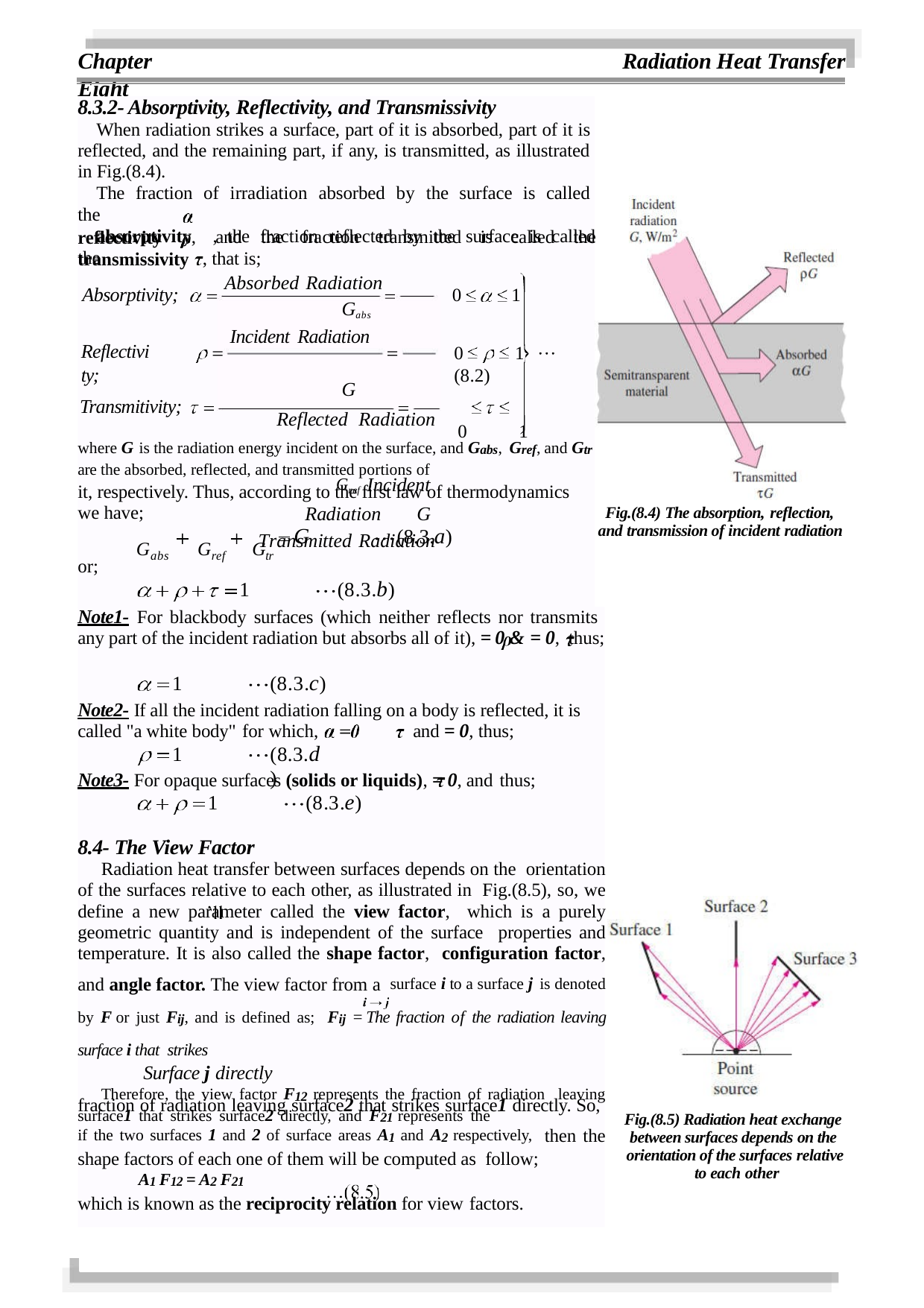

Chapter Eight
Radiation Heat Transfer

8.3.2- Absorptivity, Reflectivity, and Transmissivity
When radiation strikes a surface, part of it is absorbed, part of it is  reflected, and the remaining part, if any, is transmitted, as illustrated  in Fig.(8.4).
The  fraction  of  irradiation  absorbed  by  the  surface  is  called  the
absorptivity    , the  fraction  reflected  by  the  surface  is  called the

reflectivity  transmissivity
Absorptivity;
,	and	the	fraction	transmitted	is	called	the
, that is;

Absorbed Radiation	Gabs  Incident Radiation		G
Reflected  Radiation		Gref  Incident  Radiation	G  Transmitted Radiation			Gtr  Incident  Radiation		G

0	1

0	1	(8.2)

0	1

Reflectivi ty;

Transmitivity;

where G is the radiation energy incident on the surface, and Gabs,  Gref, and Gtr are the absorbed, reflected, and transmitted portions of
it, respectively. Thus, according to the first law of thermodynamics  we have;
Fig.(8.4) The absorption, reflection,
and transmission of incident radiation
G	(8.3.a)
Gabs	Gref	Gtr

or;
(8.3.b)
1

Note1- For blackbody surfaces (which neither reflects nor transmits  any part of the incident radiation but absorbs all of it), = 0 & = 0,  thus;

(8.3.c)
1

Note2- If all the incident radiation falling on a body is reflected, it is  called "a white body" for which,	and = 0, thus;

(8.3.d )
1

Note3- For opaque surfaces (solids or liquids), = 0, and thus;

(8.3.e)
1

8.4- The View Factor
Radiation heat transfer between surfaces depends on the  orientation of the surfaces relative to each other, as illustrated in  Fig.(8.5), so, we define a new parameter called the view factor,  which is a purely geometric quantity and is independent of the surface  properties and temperature. It is also called the shape factor,  configuration factor, and angle factor. The view factor from a  surface i to a surface j is denoted by F or just Fij, and is defined as;  Fij = The fraction of the radiation leaving surface i that strikes
Surface j directly
Therefore, the view factor F12 represents the fraction of radiation  leaving surface1 that strikes surface2 directly, and F21 represents the

fraction of radiation leaving surface2 that strikes surface1 directly. So,  if the two surfaces 1 and 2 of surface areas A1 and A2 respectively,  then the shape factors of each one of them will be computed as  follow;
A1 F12 = A2 F21
which is known as the reciprocity relation for view factors.
Fig.(8.5) Radiation heat exchange  between surfaces depends on the  orientation of the surfaces relative  to each other